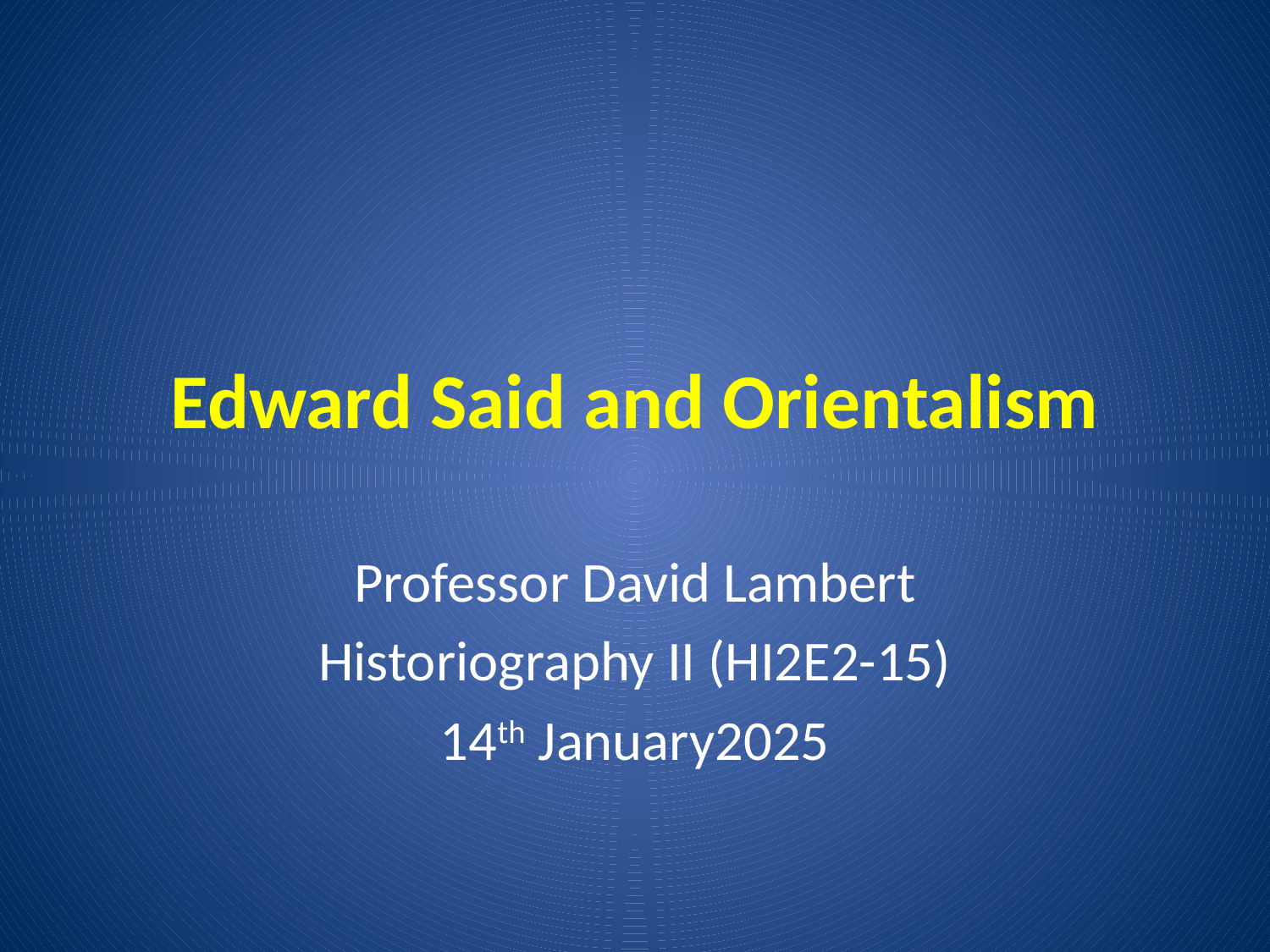

# Edward Said and Orientalism
Professor David Lambert
Historiography II (HI2E2-15)
14th January2025